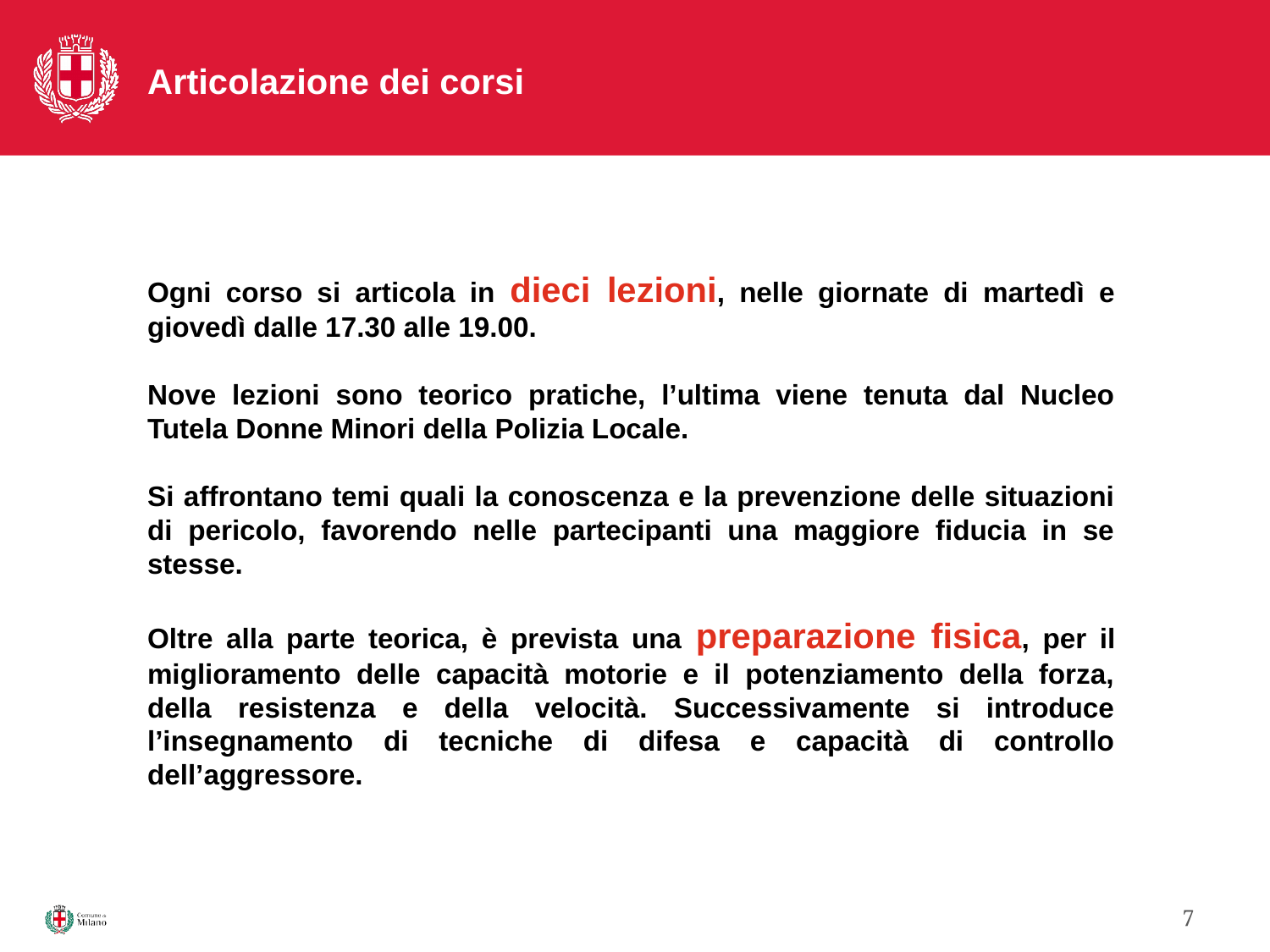

Articolazione dei corsi
Ogni corso si articola in dieci lezioni, nelle giornate di martedì e giovedì dalle 17.30 alle 19.00.

Nove lezioni sono teorico pratiche, l’ultima viene tenuta dal Nucleo Tutela Donne Minori della Polizia Locale.

Si affrontano temi quali la conoscenza e la prevenzione delle situazioni di pericolo, favorendo nelle partecipanti una maggiore fiducia in se stesse.

Oltre alla parte teorica, è prevista una preparazione fisica, per il miglioramento delle capacità motorie e il potenziamento della forza, della resistenza e della velocità. Successivamente si introduce l’insegnamento di tecniche di difesa e capacità di controllo dell’aggressore.
7